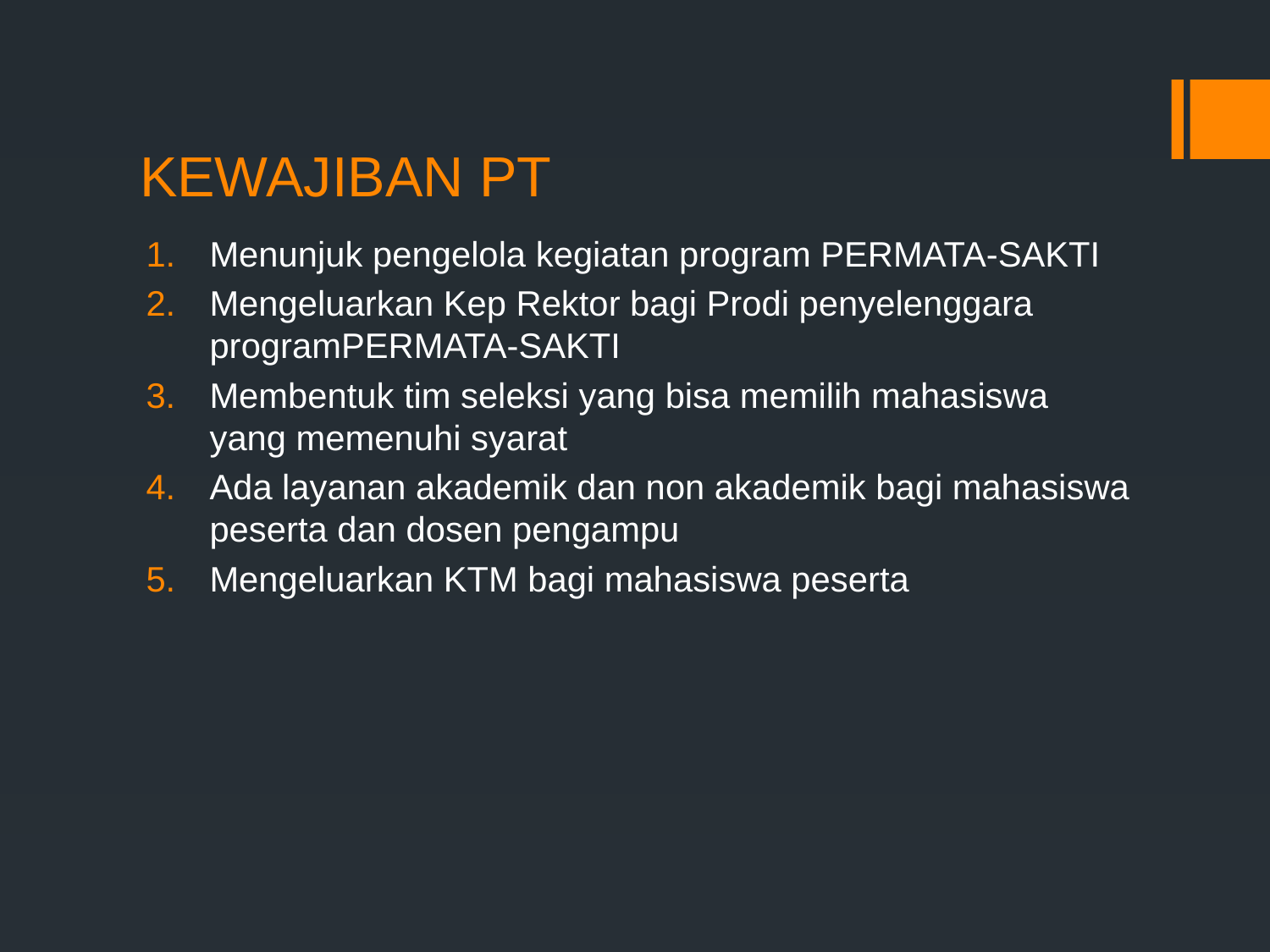

# KEWAJIBAN PT
Menunjuk pengelola kegiatan program PERMATA-SAKTI
Mengeluarkan Kep Rektor bagi Prodi penyelenggara programPERMATA-SAKTI
Membentuk tim seleksi yang bisa memilih mahasiswa yang memenuhi syarat
Ada layanan akademik dan non akademik bagi mahasiswa peserta dan dosen pengampu
Mengeluarkan KTM bagi mahasiswa peserta